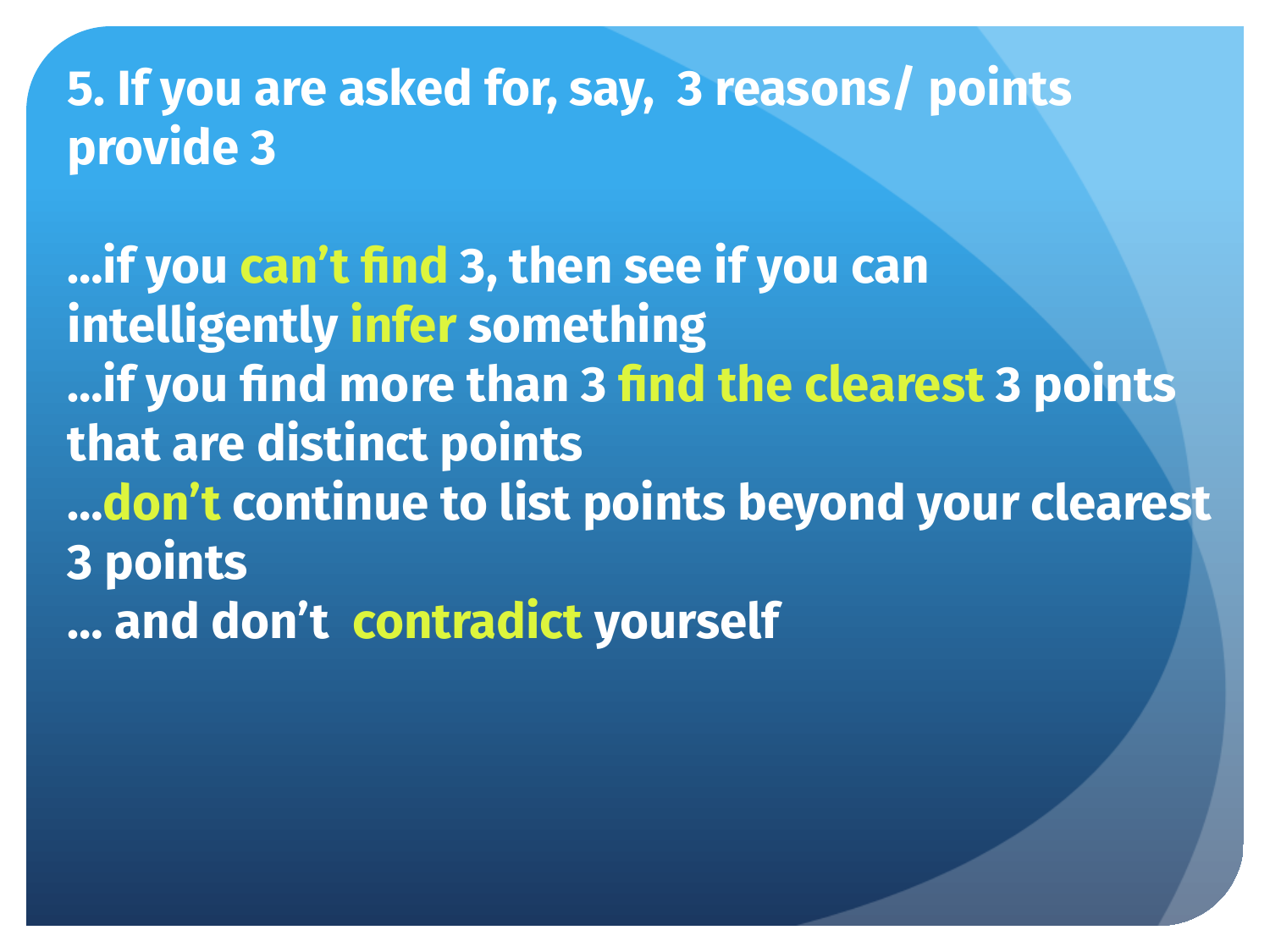

5. If you are asked for, say,  3 reasons/ points provide 3

…if you can’t find 3, then see if you can intelligently infer something
…if you find more than 3 find the clearest 3 points that are distinct points
…don’t continue to list points beyond your clearest 3 points
… and don’t  contradict yourself